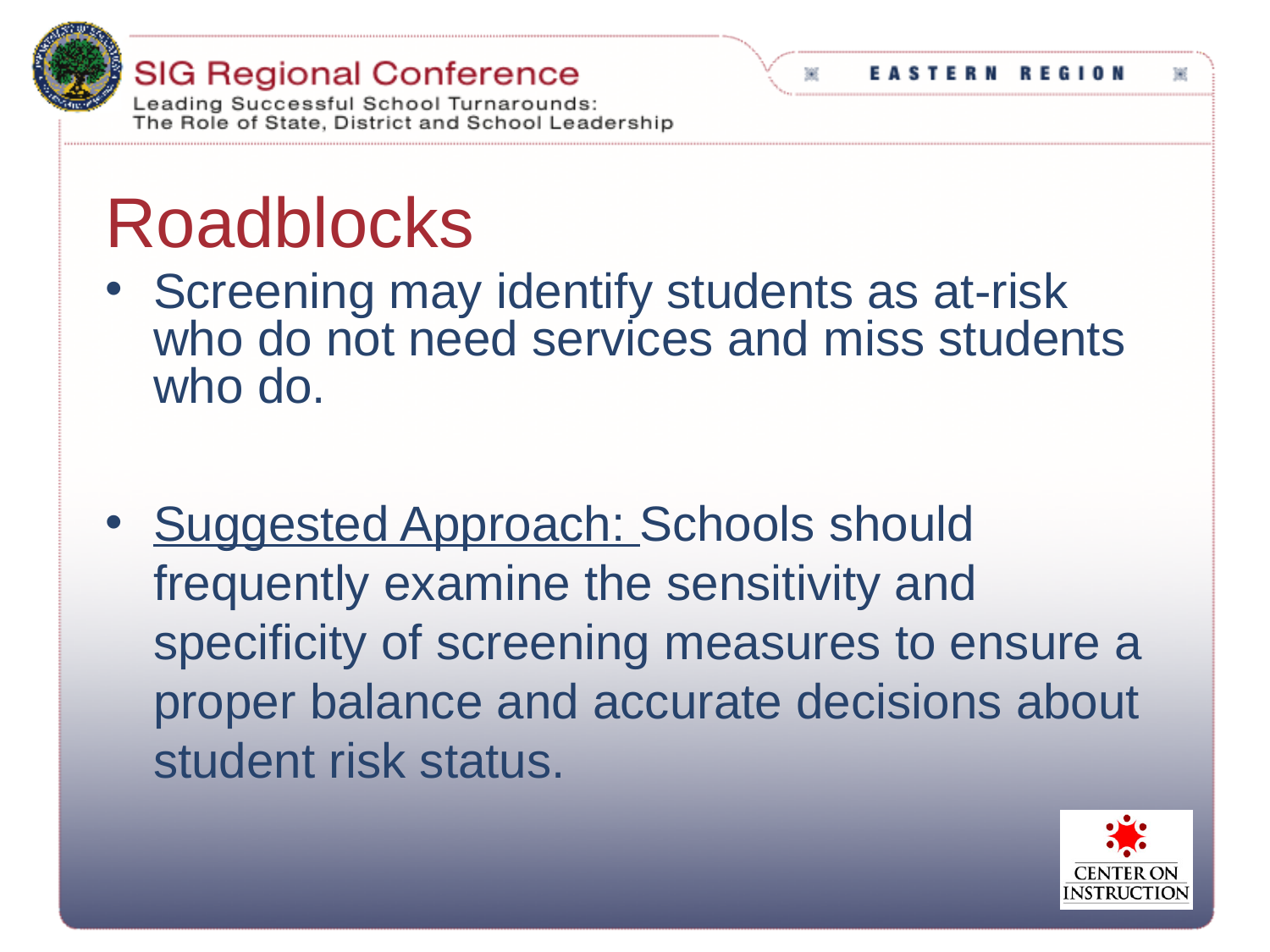

# Roadblocks
Screening may identify students as at-risk who do not need services and miss students who do.

Suggested Approach: Schools should frequently examine the sensitivity and specificity of screening measures to ensure a proper balance and accurate decisions about student risk status.